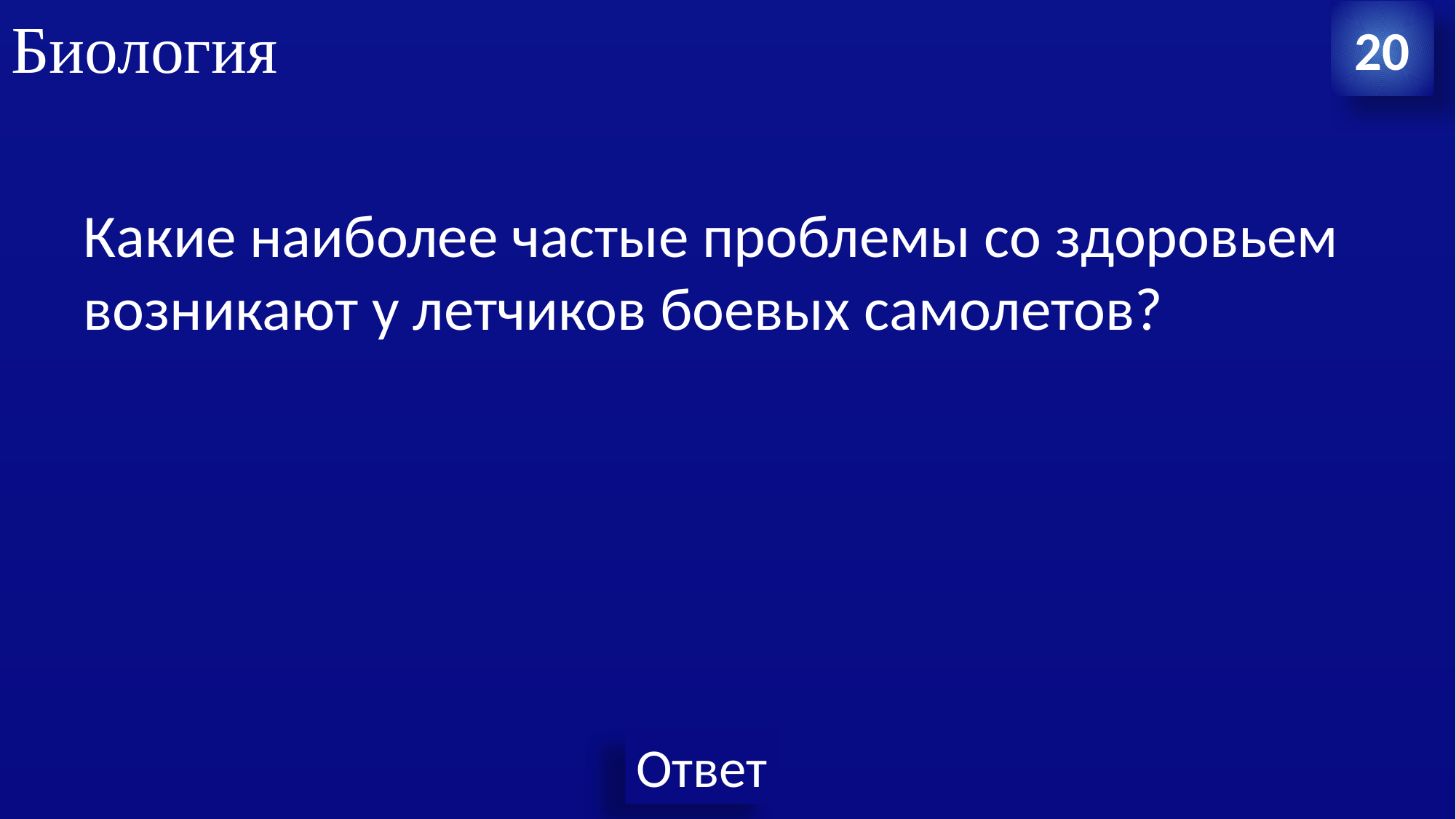

# Биология
20
Какие наиболее частые проблемы со здоровьем возникают у летчиков боевых самолетов?